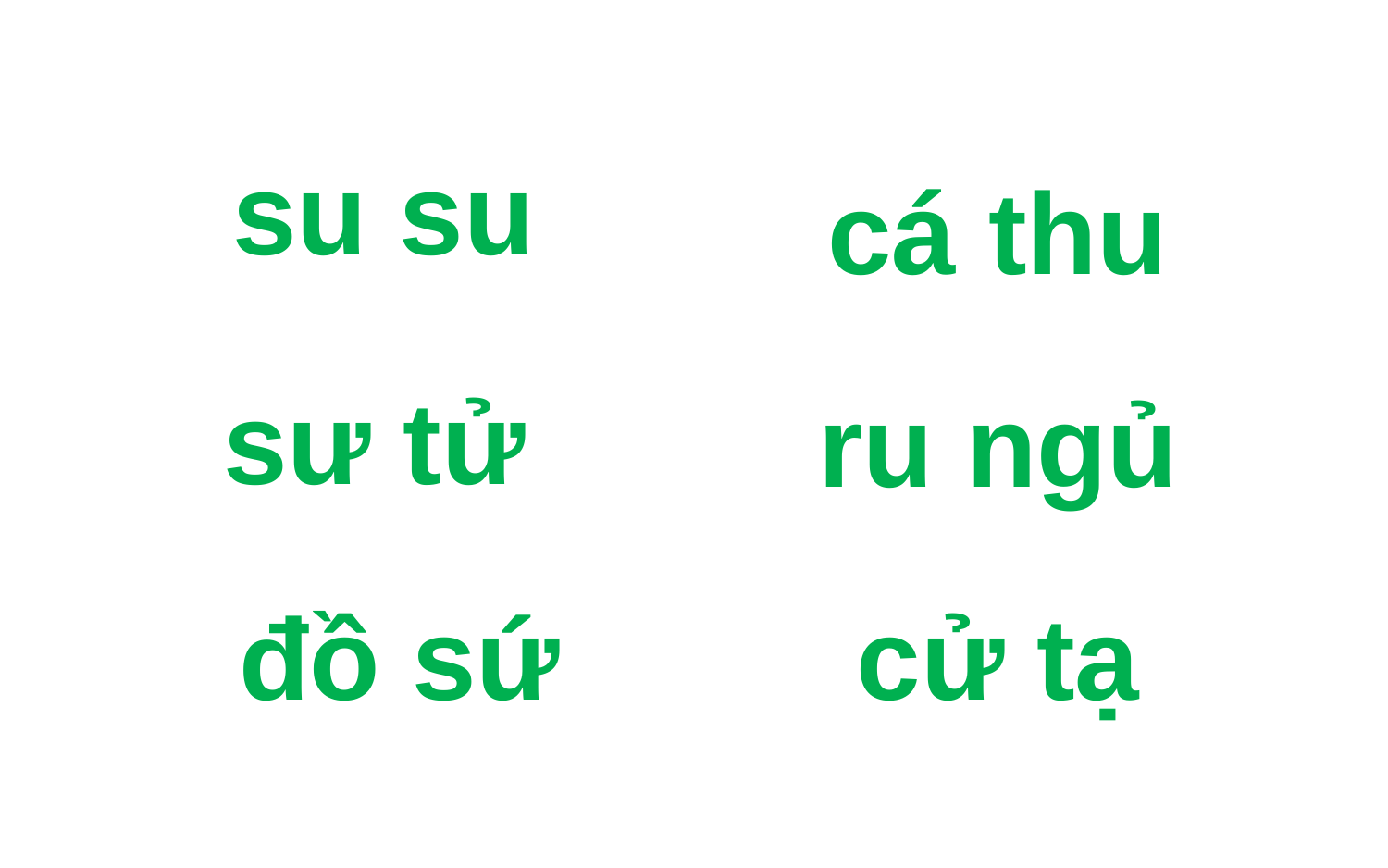

su su
 cá thu
sư tử
 ru ngủ
đồ sứ
 cử tạ